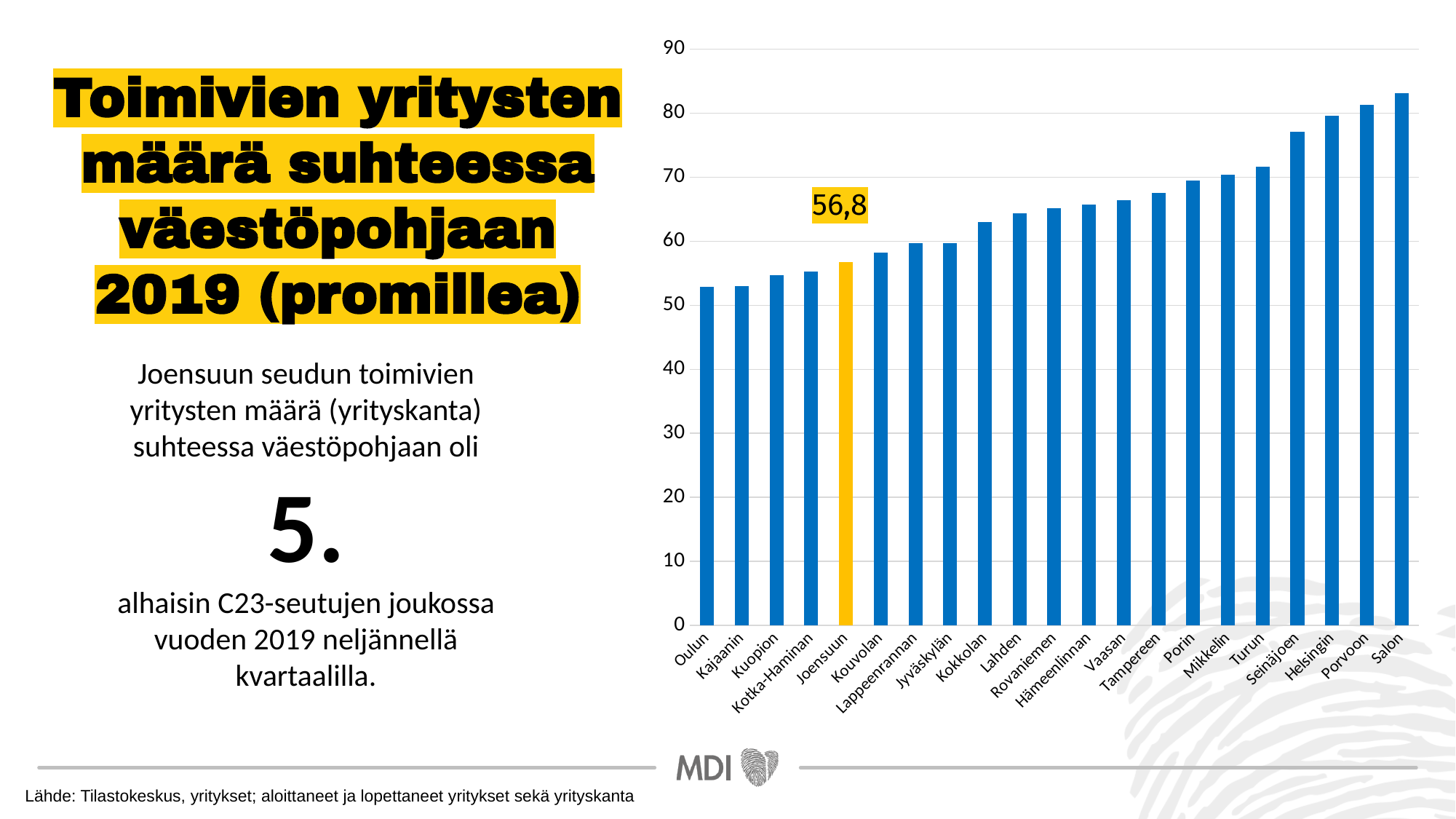

### Chart

| Category | Yrityskanta/1000 asukasta kohden |
|---|---|
| Oulun | 52.88269275693997 |
| Kajaanin | 52.9753828261291 |
| Kuopion | 54.71731637113109 |
| Kotka-Haminan | 55.24452594634638 |
| Joensuun | 56.75301243636832 |
| Kouvolan | 58.19373142393948 |
| Lappeenrannan | 59.663627611982555 |
| Jyväskylän | 59.69868779932565 |
| Kokkolan | 63.01627622542101 |
| Lahden | 64.35742770685958 |
| Rovaniemen | 65.11036288814066 |
| Hämeenlinnan | 65.76582359738093 |
| Vaasan | 66.36200876386044 |
| Tampereen | 67.54746292206512 |
| Porin | 69.54509469581633 |
| Mikkelin | 70.36921062370122 |
| Turun | 71.68179410631741 |
| Seinäjoen | 77.10759713410978 |
| Helsingin | 79.60189827886583 |
| Porvoon | 81.31719292305088 |
| Salon | 83.08007399577167 |
Toimivien yritysten määrä suhteessa väestöpohjaan 2019 (promillea)

56,8
Joensuun seudun toimivien yritysten määrä (yrityskanta) suhteessa väestöpohjaan oli
5.
alhaisin C23-seutujen joukossa vuoden 2019 neljännellä kvartaalilla.

Lähde: Tilastokeskus, yritykset; aloittaneet ja lopettaneet yritykset sekä yrityskanta